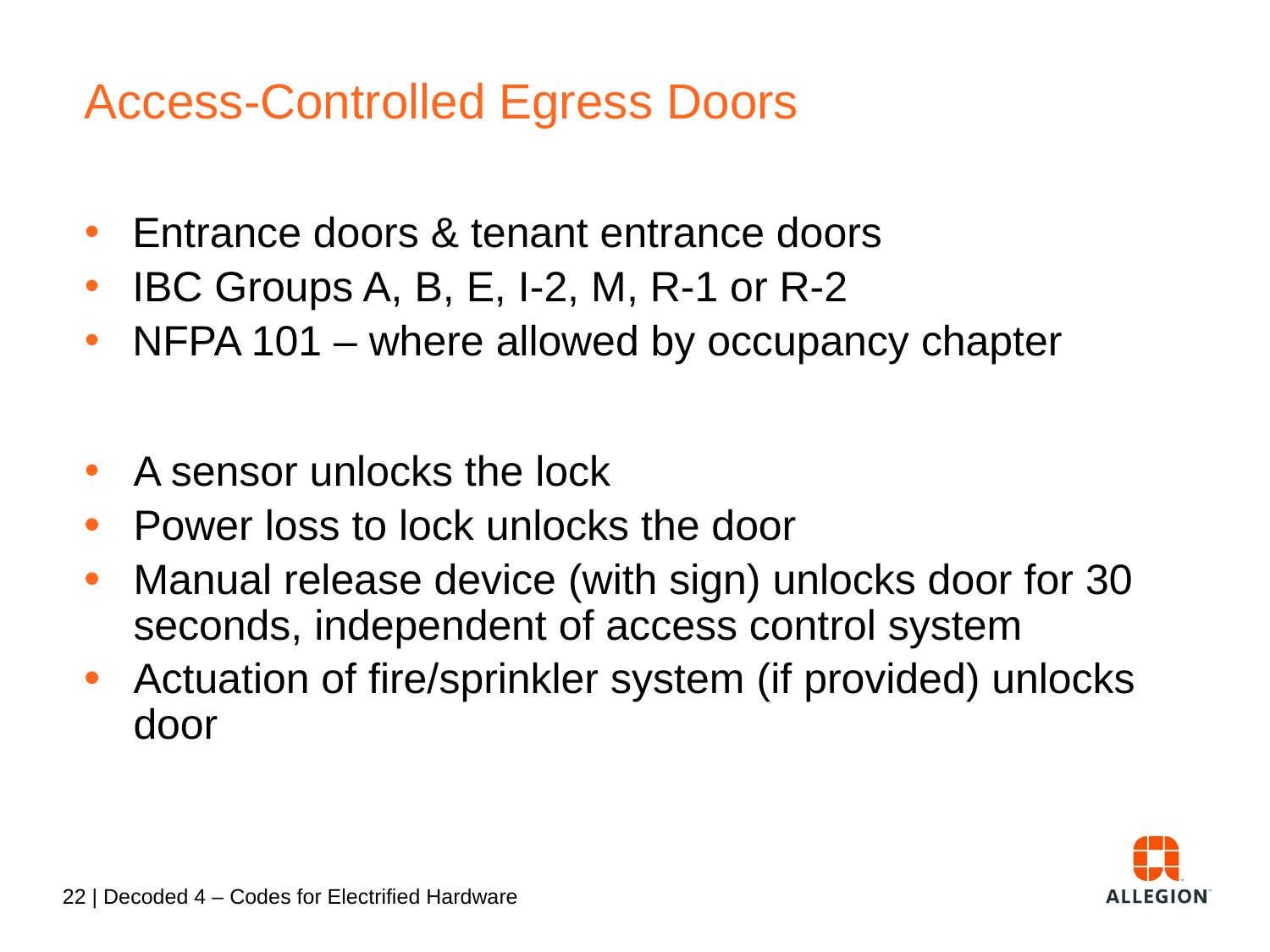

# Access-Controlled Egress Doors
Entrance doors & tenant entrance doors
IBC Groups A, B, E, I-2, M, R-1 or R-2
NFPA 101 – where allowed by occupancy chapter

A sensor unlocks the lock
Power loss to lock unlocks the door
Manual release device (with sign) unlocks door for 30 seconds, independent of access control system
Actuation of fire/sprinkler system (if provided) unlocks door